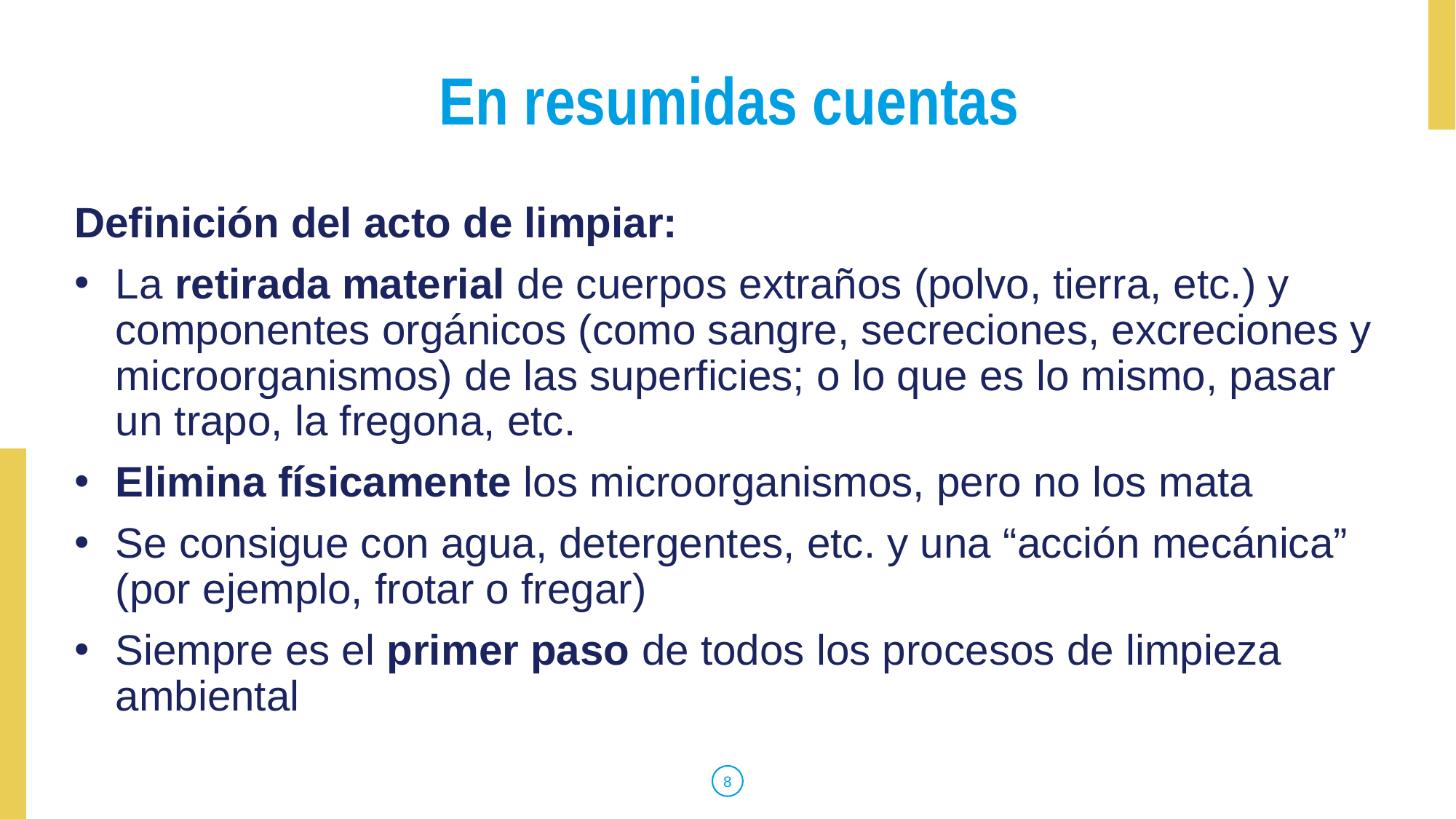

En resumidas cuentas
Definición del acto de limpiar:
La retirada material de cuerpos extraños (polvo, tierra, etc.) y componentes orgánicos (como sangre, secreciones, excreciones y microorganismos) de las superficies; o lo que es lo mismo, pasar un trapo, la fregona, etc.
Elimina físicamente los microorganismos, pero no los mata
Se consigue con agua, detergentes, etc. y una “acción mecánica” (por ejemplo, frotar o fregar)
Siempre es el primer paso de todos los procesos de limpieza ambiental

8